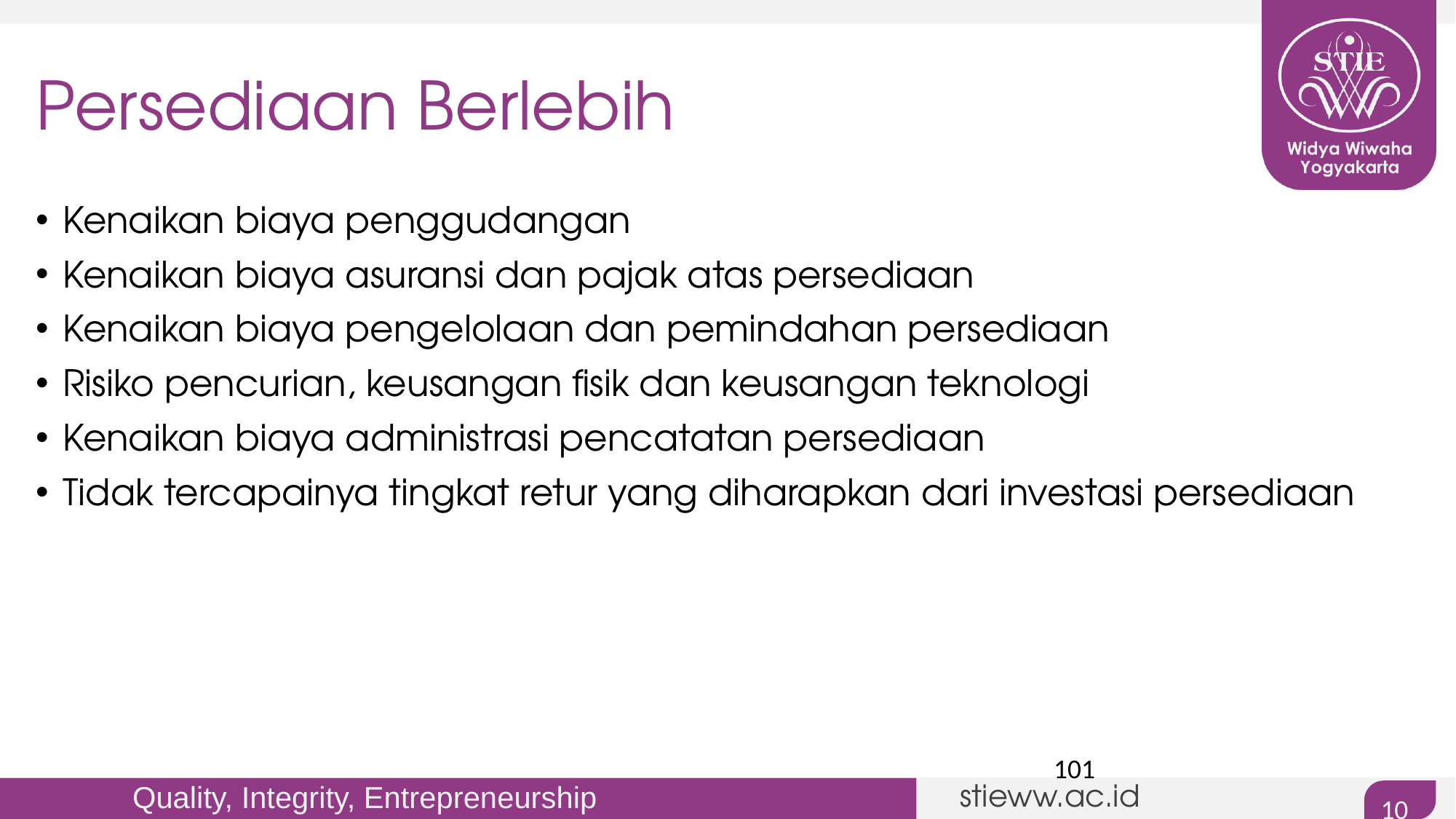

# Persediaan Berlebih
Kenaikan biaya penggudangan
Kenaikan biaya asuransi dan pajak atas persediaan
Kenaikan biaya pengelolaan dan pemindahan persediaan
Risiko pencurian, keusangan fisik dan keusangan teknologi
Kenaikan biaya administrasi pencatatan persediaan
Tidak tercapainya tingkat retur yang diharapkan dari investasi persediaan

101